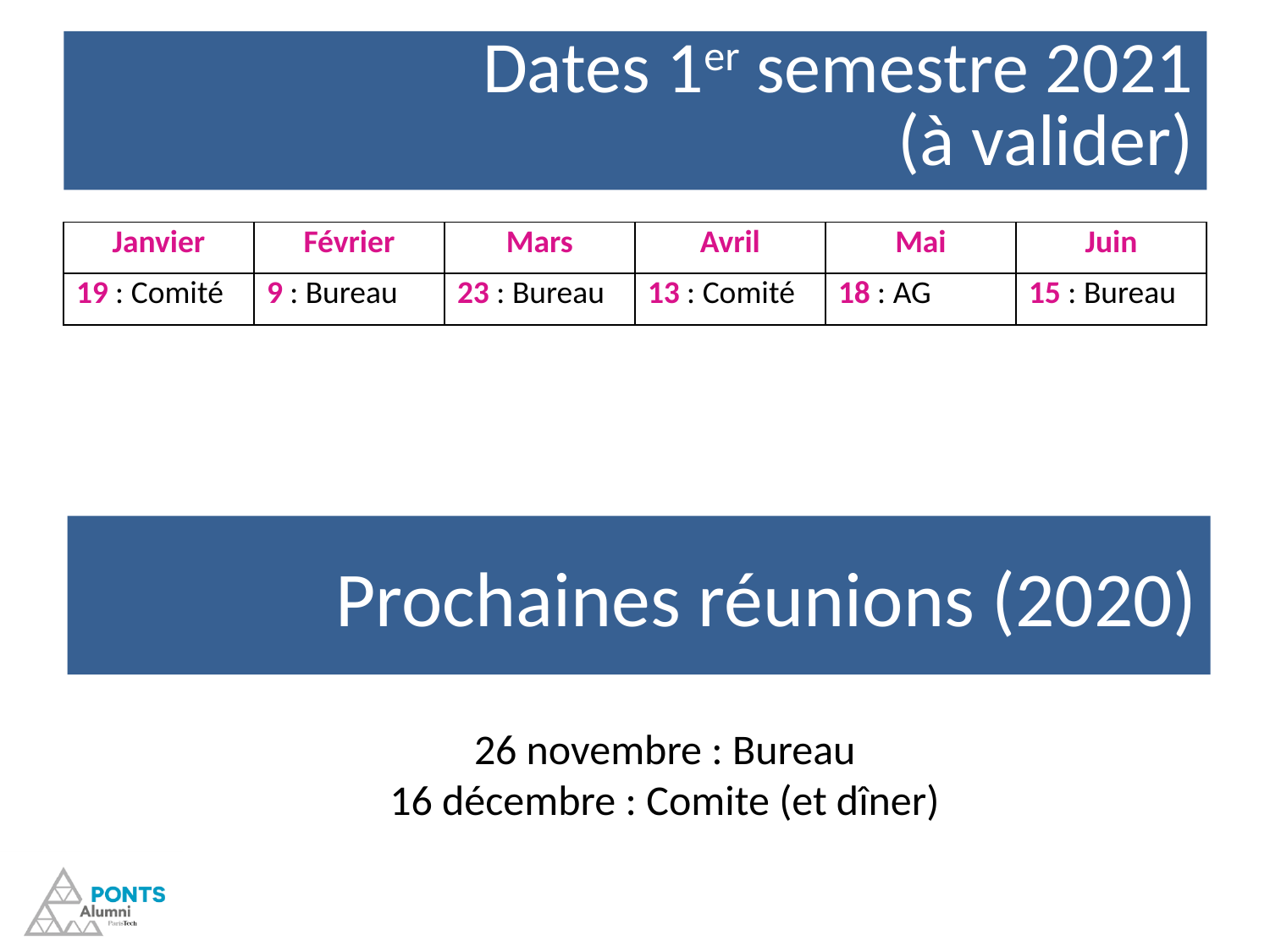

Dates 1er semestre 2021
(à valider)
| Janvier | Février | Mars | Avril | Mai | Juin |
| --- | --- | --- | --- | --- | --- |
| 19 : Comité | 9 : Bureau | 23 : Bureau | 13 : Comité | 18 : AG | 15 : Bureau |
# Prochaines réunions (2020)
26 novembre : Bureau
16 décembre : Comite (et dîner)